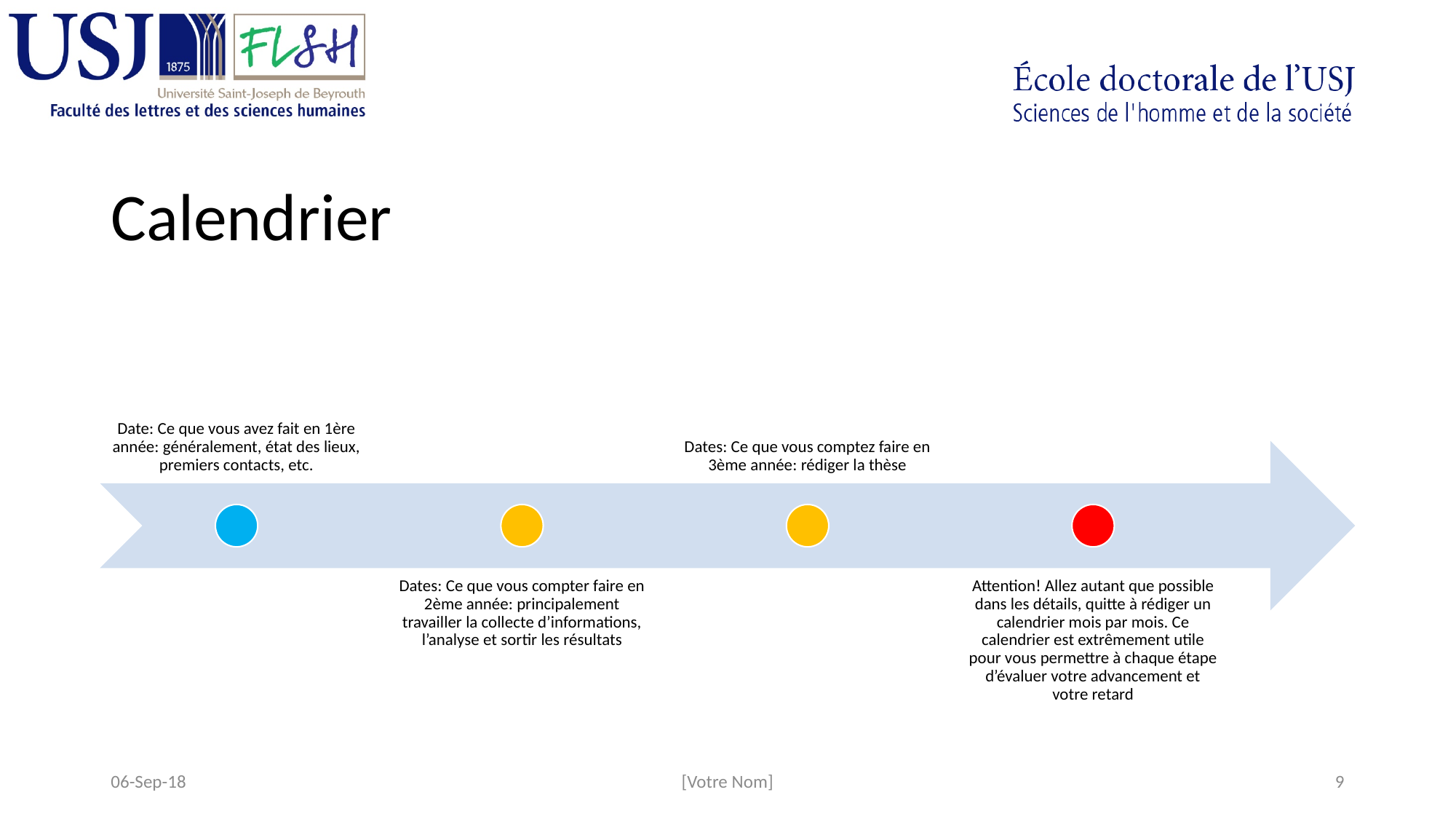

# Calendrier
Date: Ce que vous avez fait en 1ère année: généralement, état des lieux, premiers contacts, etc.
Dates: Ce que vous compter faire en 2ème année: principalement travailler la collecte d’informations, l’analyse et sortir les résultats
Dates: Ce que vous comptez faire en 3ème année: rédiger la thèse
Attention! Allez autant que possible dans les détails, quitte à rédiger un calendrier mois par mois. Ce calendrier est extrêmement utile pour vous permettre à chaque étape d’évaluer votre advancement et votre retard
06-Sep-18
[Votre Nom]
9